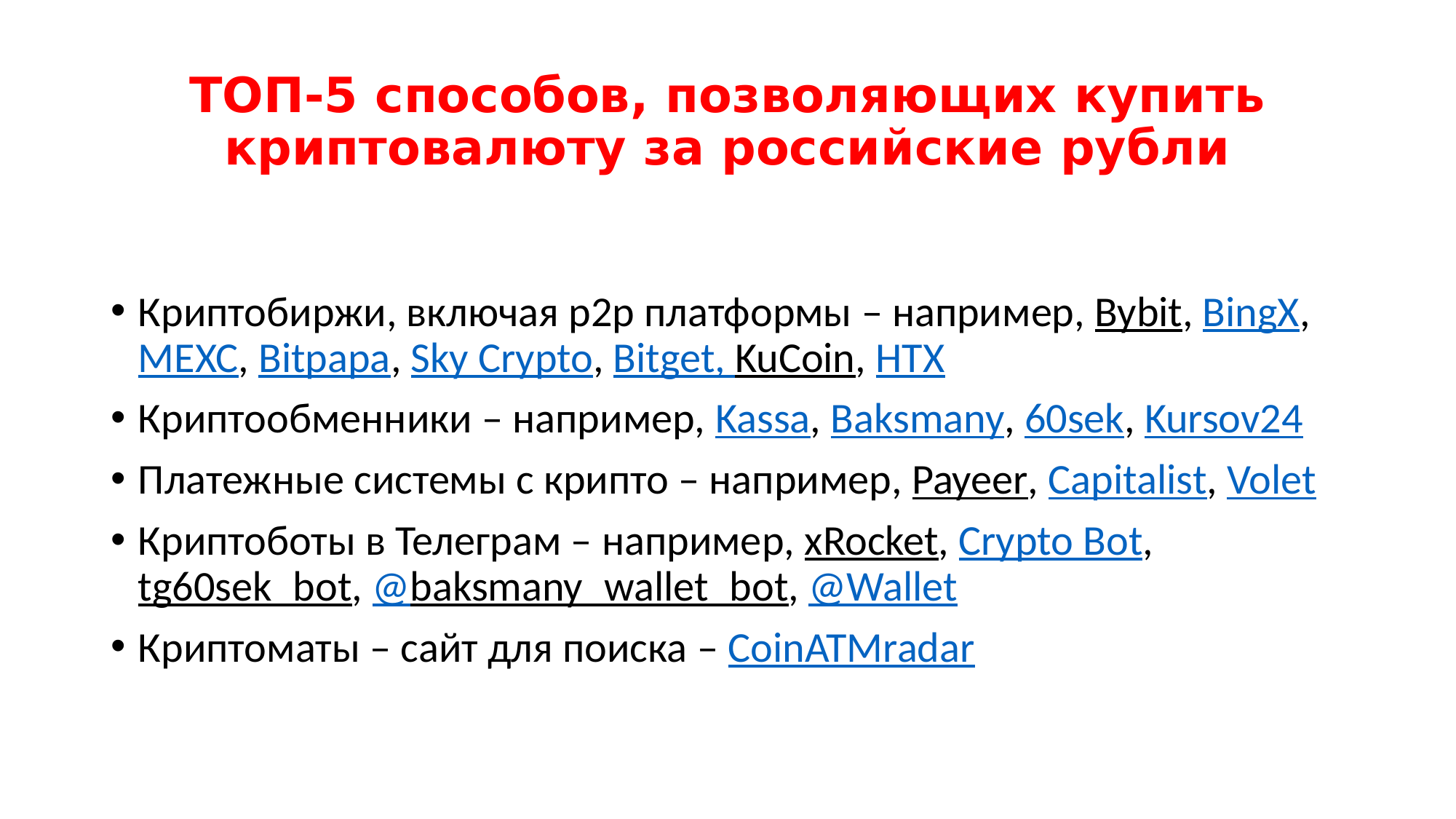

# ТОП-5 способов, позволяющих купить криптовалюту за российские рубли

Криптобиржи, включая p2p платформы – например, Bybit, BingX, MEXC, Bitpapa, Sky Crypto, Bitget, KuCoin, HTX
Криптообменники – например, Kassa, Baksmany, 60sek, Kursov24
Платежные системы с крипто – например, Payeer, Capitalist, Volet
Криптоботы в Телеграм – например, xRocket, Crypto Bot, tg60sek_bot, @baksmany_wallet_bot, @Wallet
Криптоматы – сайт для поиска – CoinATMradar